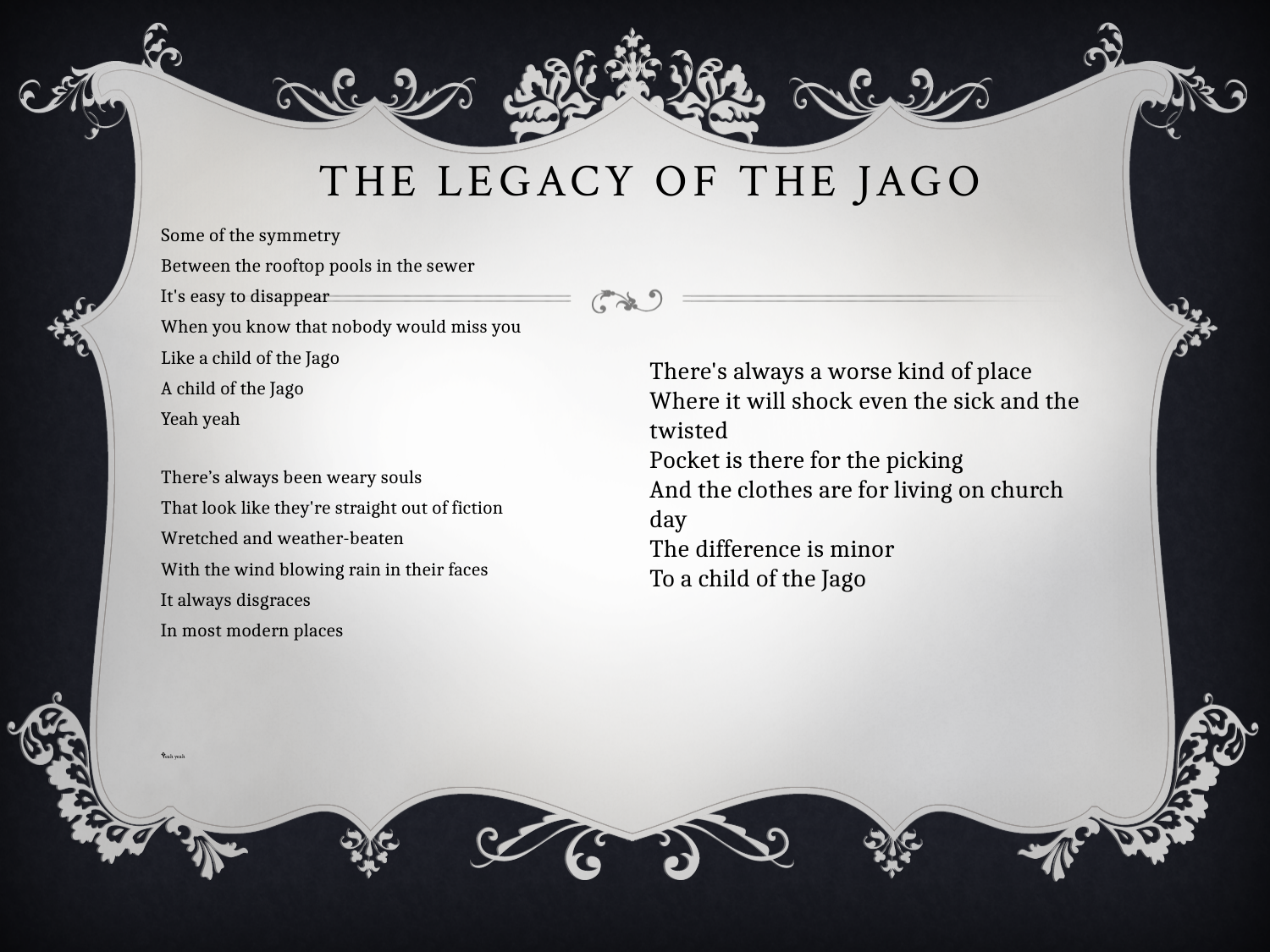

# The Legacy of The Jago
Some of the symmetry
Between the rooftop pools in the sewer
It's easy to disappear
When you know that nobody would miss you
Like a child of the Jago
A child of the Jago
Yeah yeah
There’s always been weary souls
That look like they're straight out of fiction
Wretched and weather-beaten
With the wind blowing rain in their faces
It always disgraces
In most modern places

Yeah yeah
There's always a worse kind of place
Where it will shock even the sick and the twisted
Pocket is there for the picking
And the clothes are for living on church day
The difference is minor
To a child of the Jago